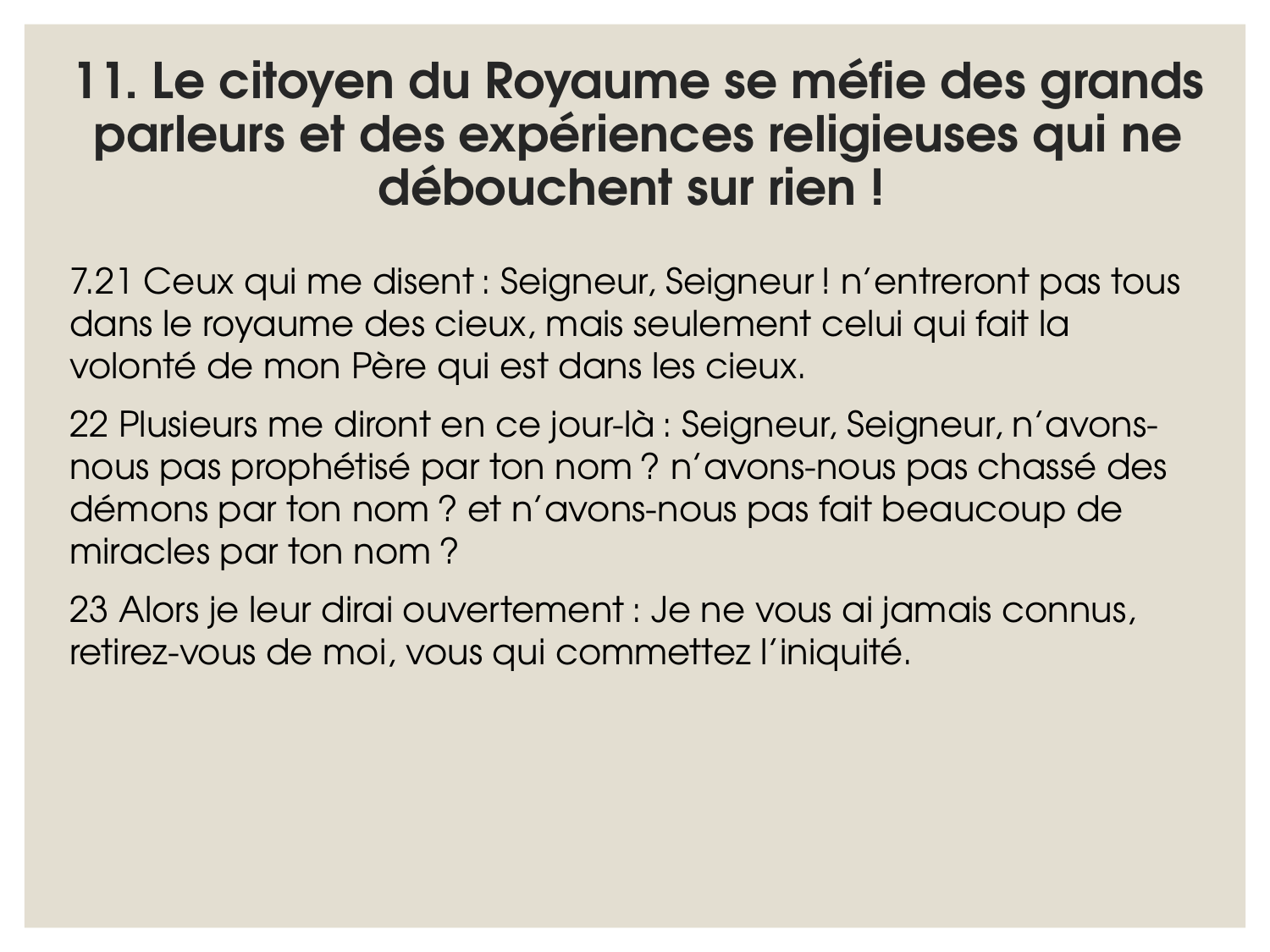

# 11. Le citoyen du Royaume se méfie des grands parleurs et des expériences religieuses qui ne débouchent sur rien !
7.21 Ceux qui me disent : Seigneur, Seigneur ! n’entreront pas tous dans le royaume des cieux, mais seulement celui qui fait la volonté de mon Père qui est dans les cieux.
22 Plusieurs me diront en ce jour-là : Seigneur, Seigneur, n’avons-nous pas prophétisé par ton nom ? n’avons-nous pas chassé des démons par ton nom ? et n’avons-nous pas fait beaucoup de miracles par ton nom ?
23 Alors je leur dirai ouvertement : Je ne vous ai jamais connus, retirez-vous de moi, vous qui commettez l’iniquité.